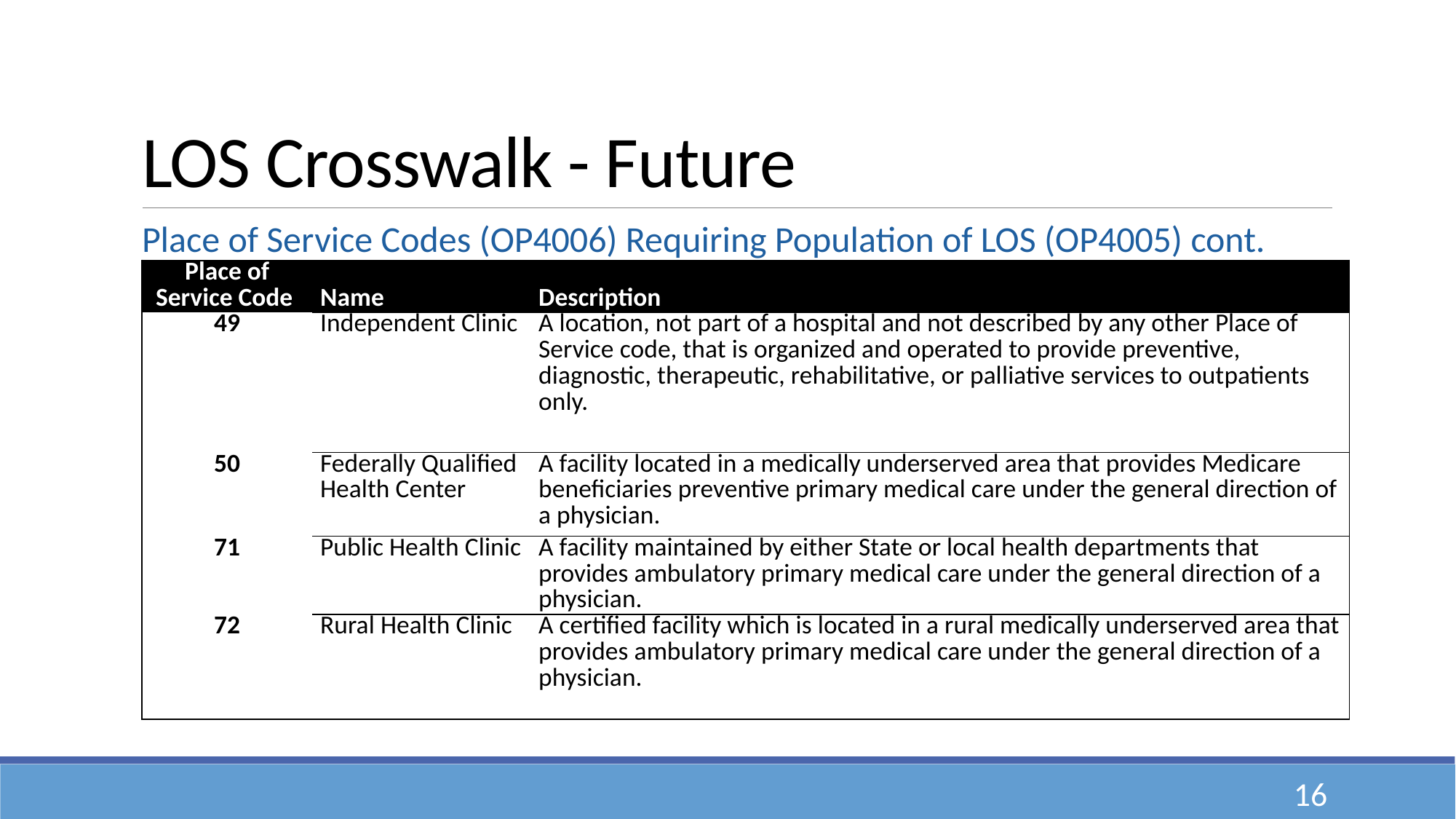

# LOS Crosswalk - Future
Place of Service Codes (OP4006) Requiring Population of LOS (OP4005) cont.

| Place of Service Code | Name | Description |
| --- | --- | --- |
| 49 | Independent Clinic | A location, not part of a hospital and not described by any other Place of Service code, that is organized and operated to provide preventive, diagnostic, therapeutic, rehabilitative, or palliative services to outpatients only. |
| 50 | Federally Qualified Health Center | A facility located in a medically underserved area that provides Medicare beneficiaries preventive primary medical care under the general direction of a physician. |
| 71 | Public Health Clinic | A facility maintained by either State or local health departments that provides ambulatory primary medical care under the general direction of a physician. |
| 72 | Rural Health Clinic | A certified facility which is located in a rural medically underserved area that provides ambulatory primary medical care under the general direction of a physician. |
16